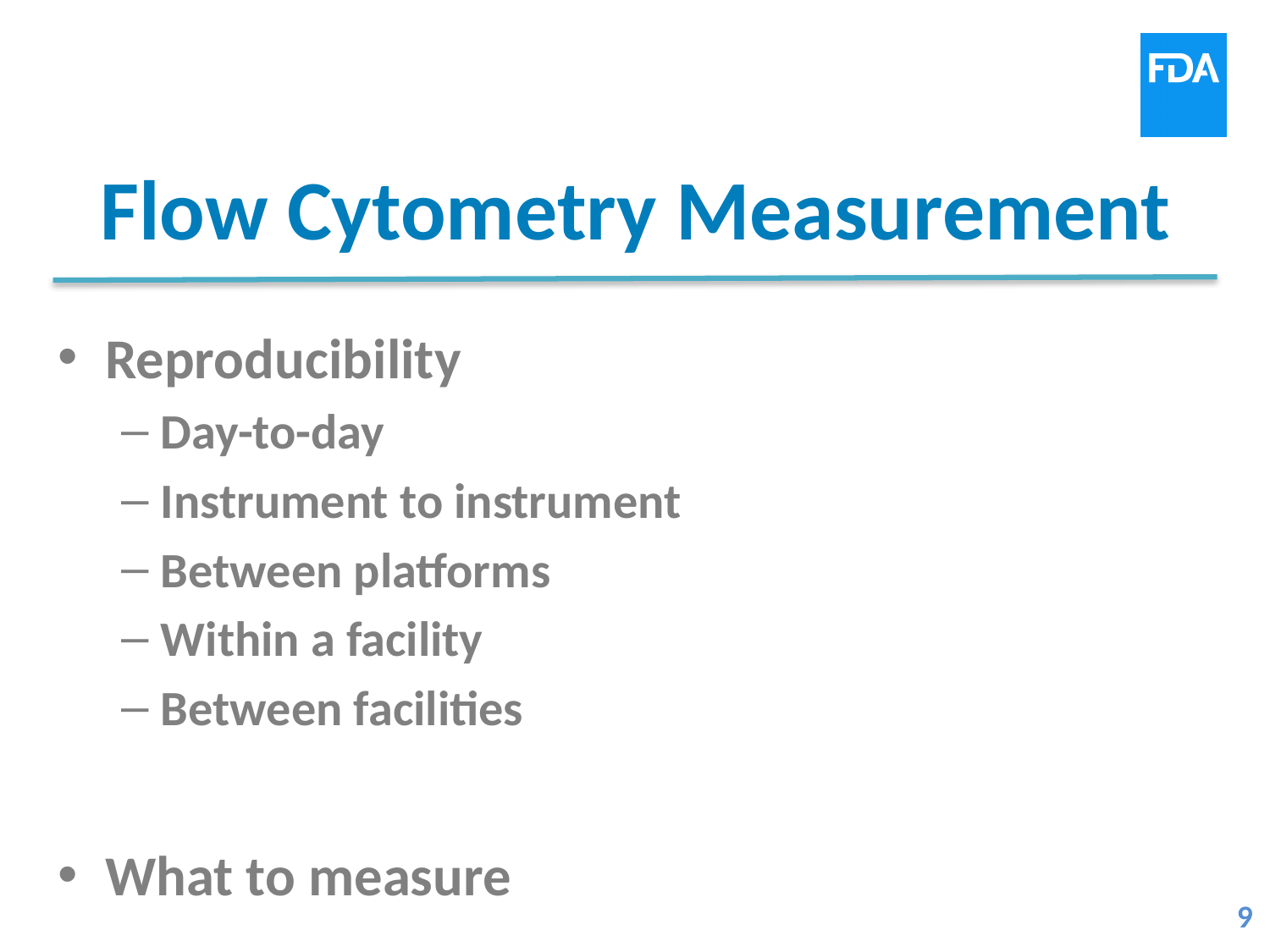

# Flow Cytometry Measurement

Reproducibility
Day-to-day
Instrument to instrument
Between platforms
Within a facility
Between facilities

What to measure

9